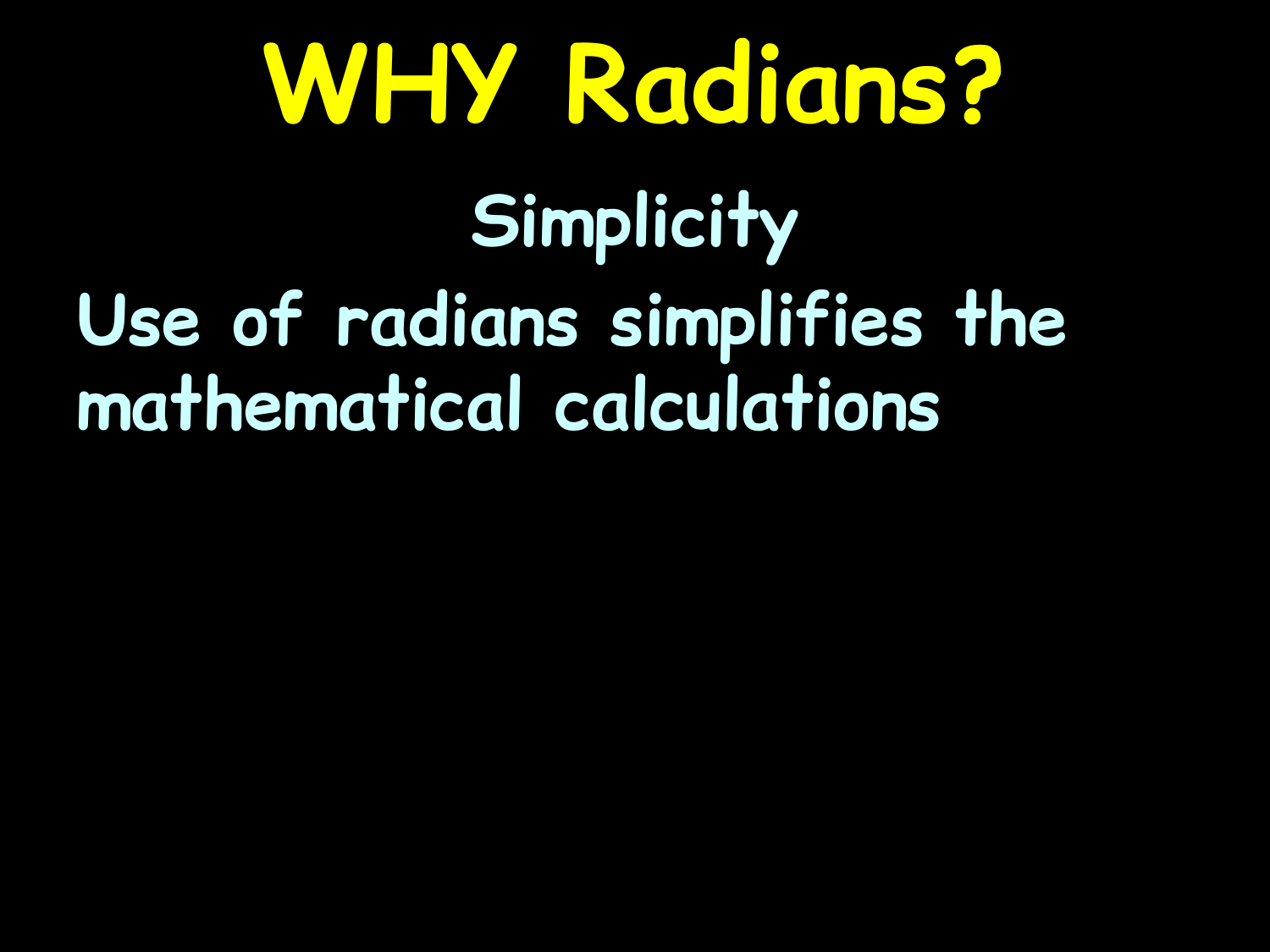

# WHY Radians?
Simplicity
Use of radians simplifies the mathematical calculations